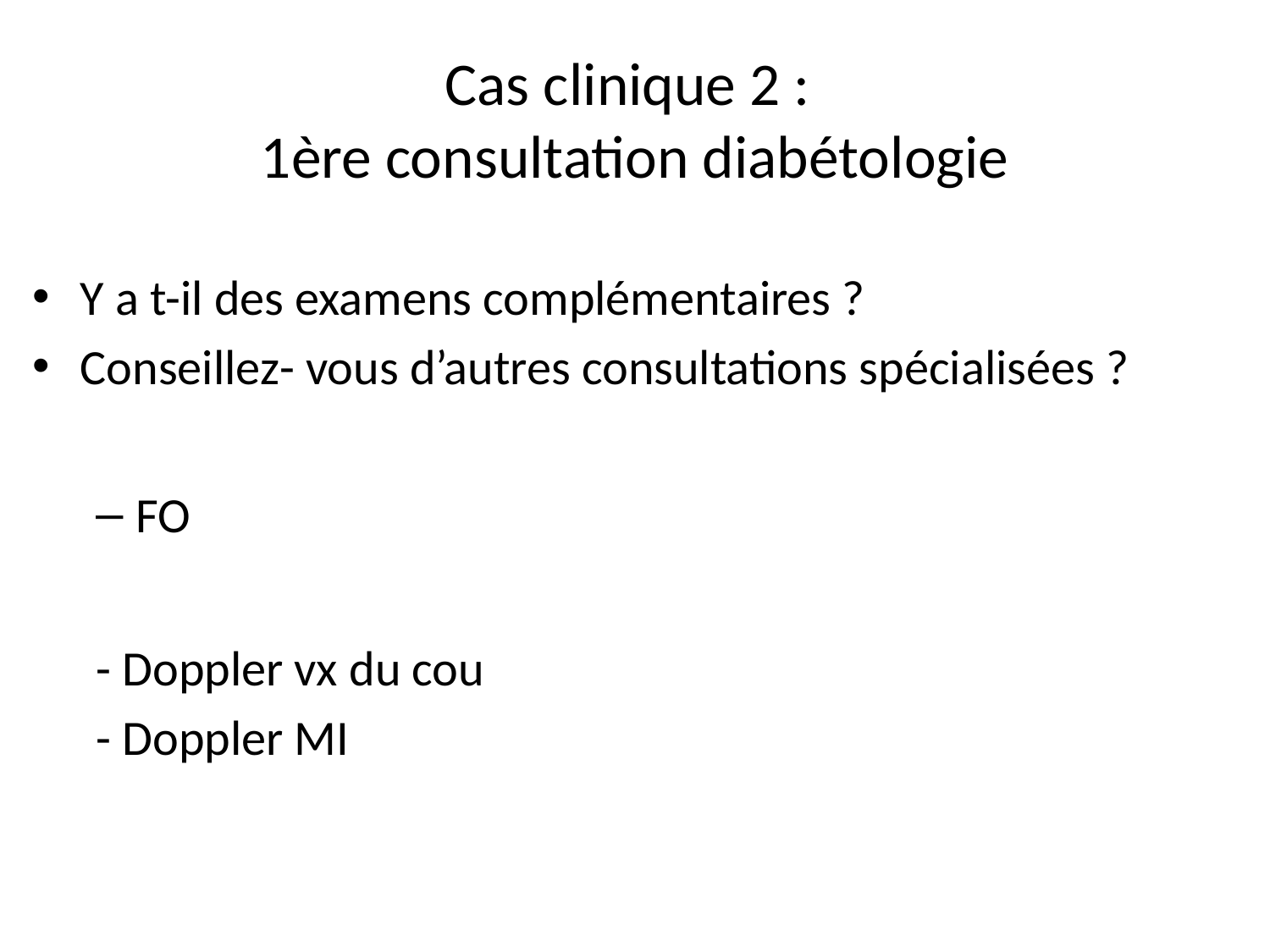

# Cas clinique 2 : 1ère consultation diabétologie
Y a t-il des examens complémentaires ?
Conseillez- vous d’autres consultations spécialisées ?

FO

- Doppler vx du cou
- Doppler MI